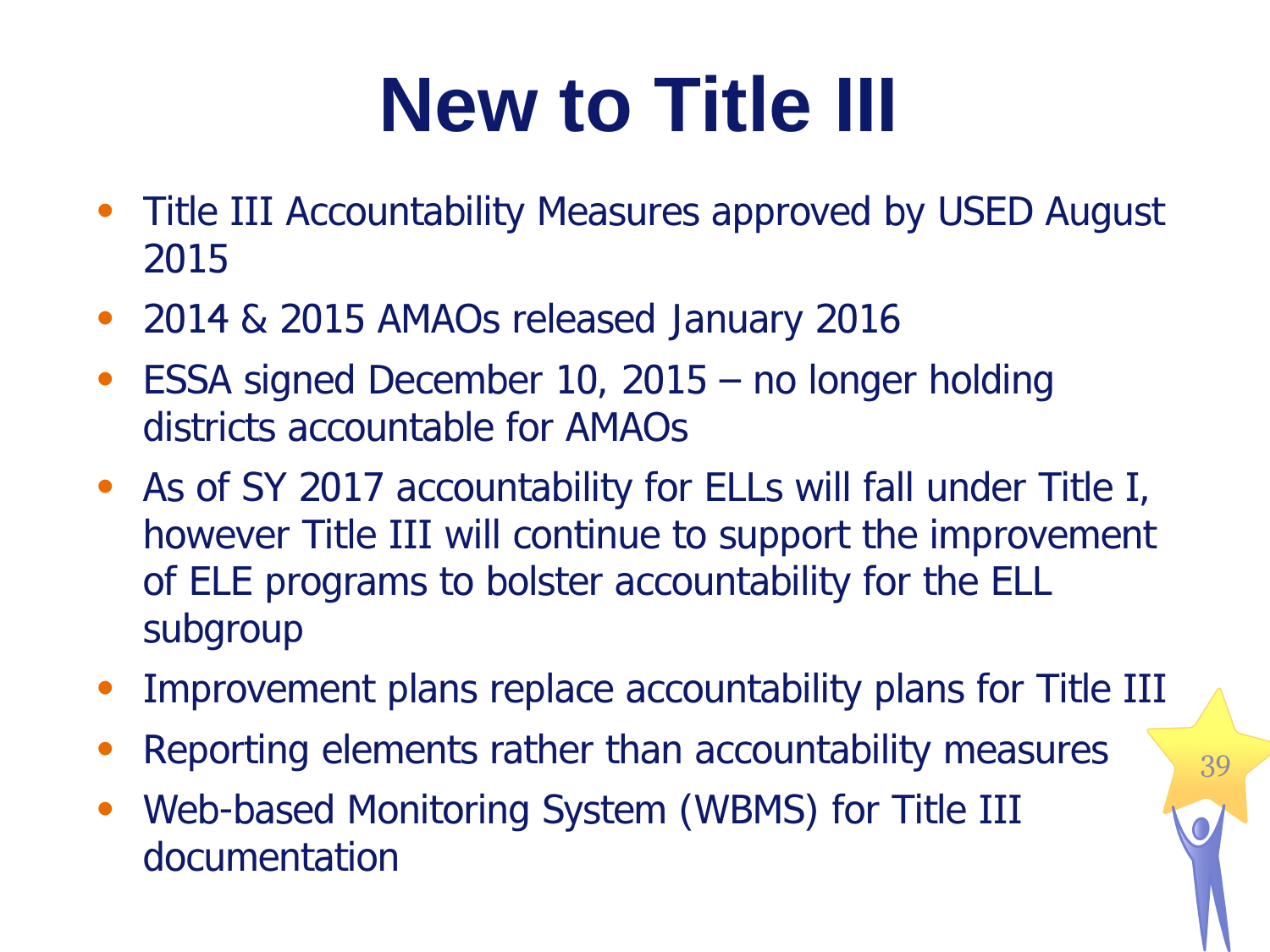

# New to Title III
Title III Accountability Measures approved by USED August 2015
2014 & 2015 AMAOs released January 2016
ESSA signed December 10, 2015 – no longer holding districts accountable for AMAOs
As of SY 2017 accountability for ELLs will fall under Title I, however Title III will continue to support the improvement of ELE programs to bolster accountability for the ELL subgroup
Improvement plans replace accountability plans for Title III
Reporting elements rather than accountability measures
Web-based Monitoring System (WBMS) for Title III documentation

39